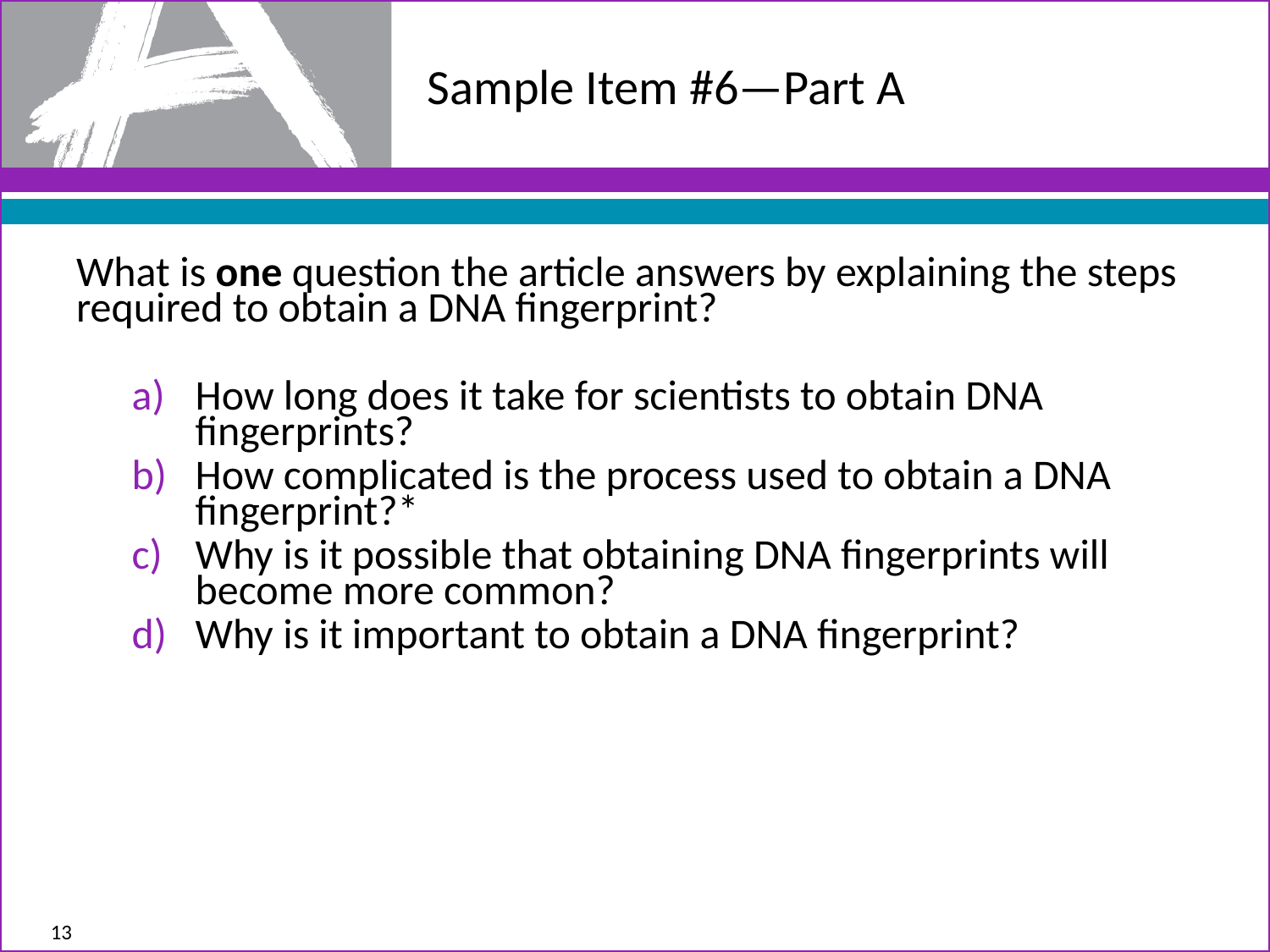

# Sample Item #6—Part A

What is one question the article answers by explaining the steps required to obtain a DNA fingerprint?

How long does it take for scientists to obtain DNA fingerprints?
How complicated is the process used to obtain a DNA fingerprint?*
Why is it possible that obtaining DNA fingerprints will become more common?
Why is it important to obtain a DNA fingerprint?

13